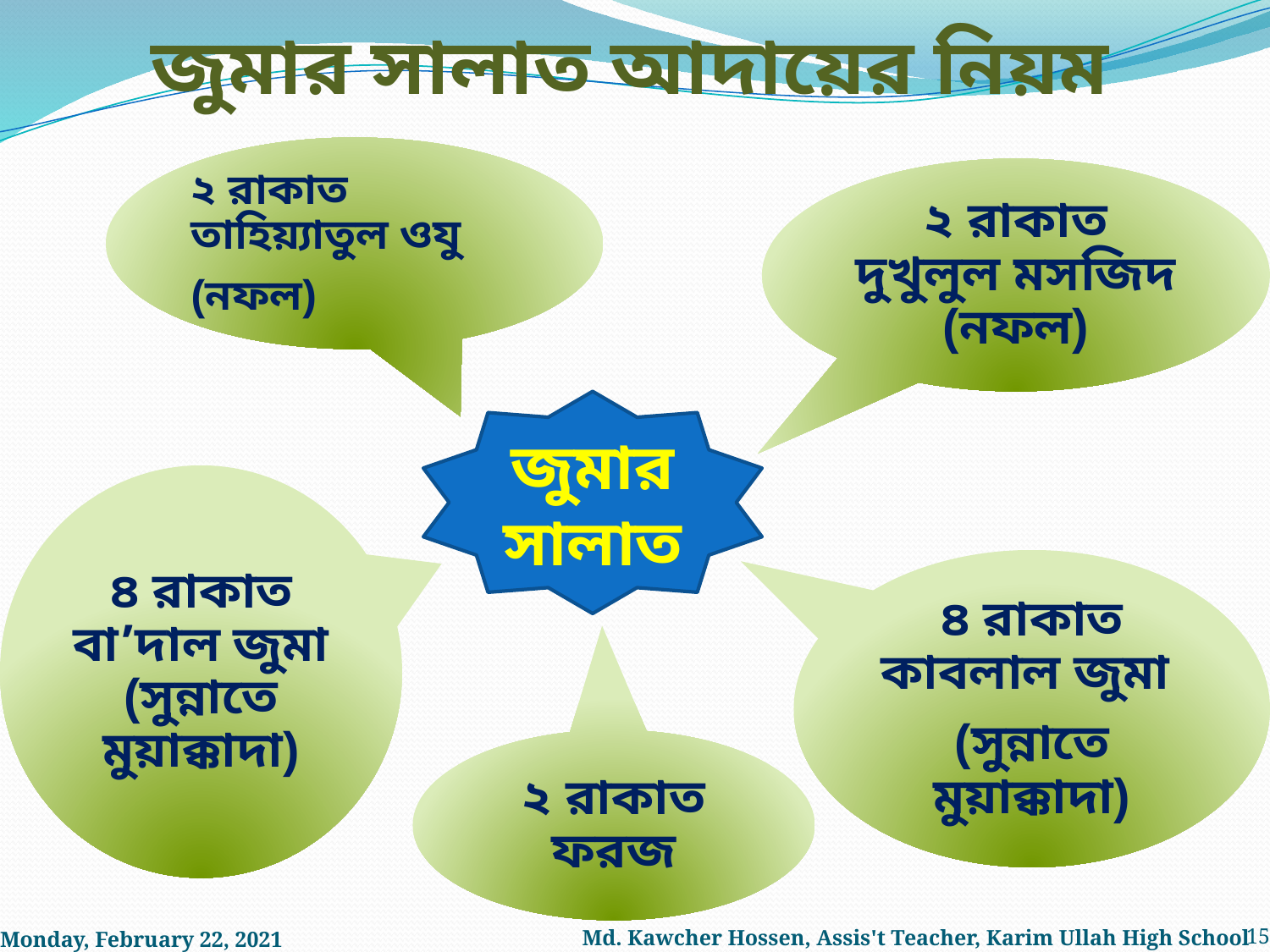

জুমার সালাত আদায়ের নিয়ম
২ রাকাত তাহিয়্যাতুল ওযু
(নফল)
২ রাকাত দুখুলুল মসজিদ (নফল)
জুমার সালাত
৪ রাকাত বা’দাল জুমা (সুন্নাতে মুয়াক্কাদা)
৪ রাকাত কাবলাল জুমা
(সুন্নাতে মুয়াক্কাদা)
২ রাকাত ফরজ
Md. Kawcher Hossen, Assis't Teacher, Karim Ullah High School
Monday, February 22, 2021
15